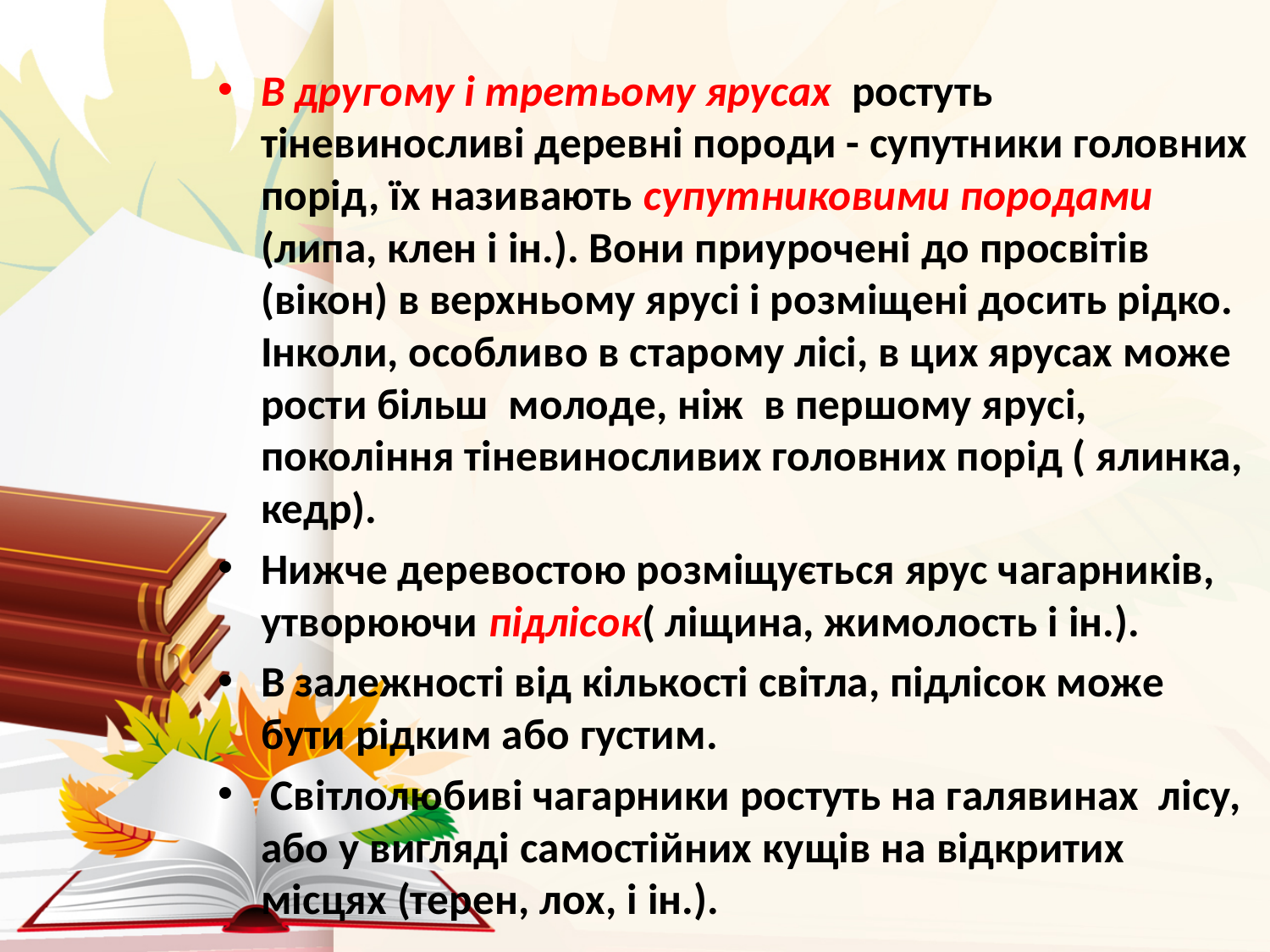

В другому і третьому ярусах  ростуть тіневиносливі деревні породи - супутники головних порід, їх називають супутниковими породами (липа, клен і ін.). Вони приурочені до просвітів (вікон) в верхньому ярусі і розміщені досить рідко. Інколи, особливо в старому лісі, в цих ярусах може рости більш  молоде, ніж  в першому ярусі,  покоління тіневиносливих головних порід ( ялинка, кедр).
Нижче деревостою розміщується ярус чагарників, утворюючи підлісок( ліщина, жимолость і ін.).
В залежності від кількості світла, підлісок може бути рідким або густим.
 Світлолюбиві чагарники ростуть на галявинах  лісу, або у вигляді самостійних кущів на відкритих місцях (терен, лох, і ін.).